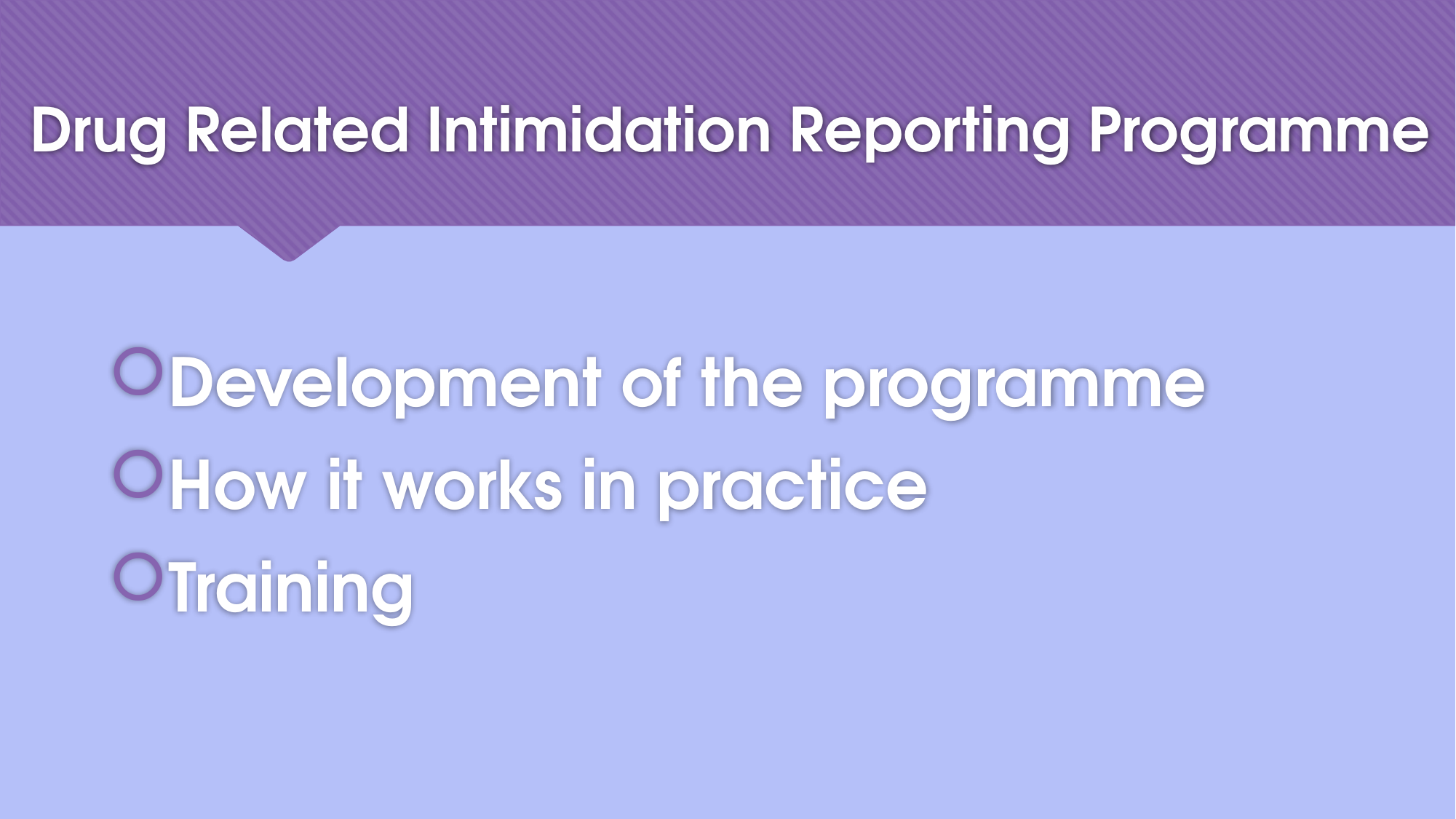

# Drug Related Intimidation Reporting Programme
Development of the programme
How it works in practice
Training